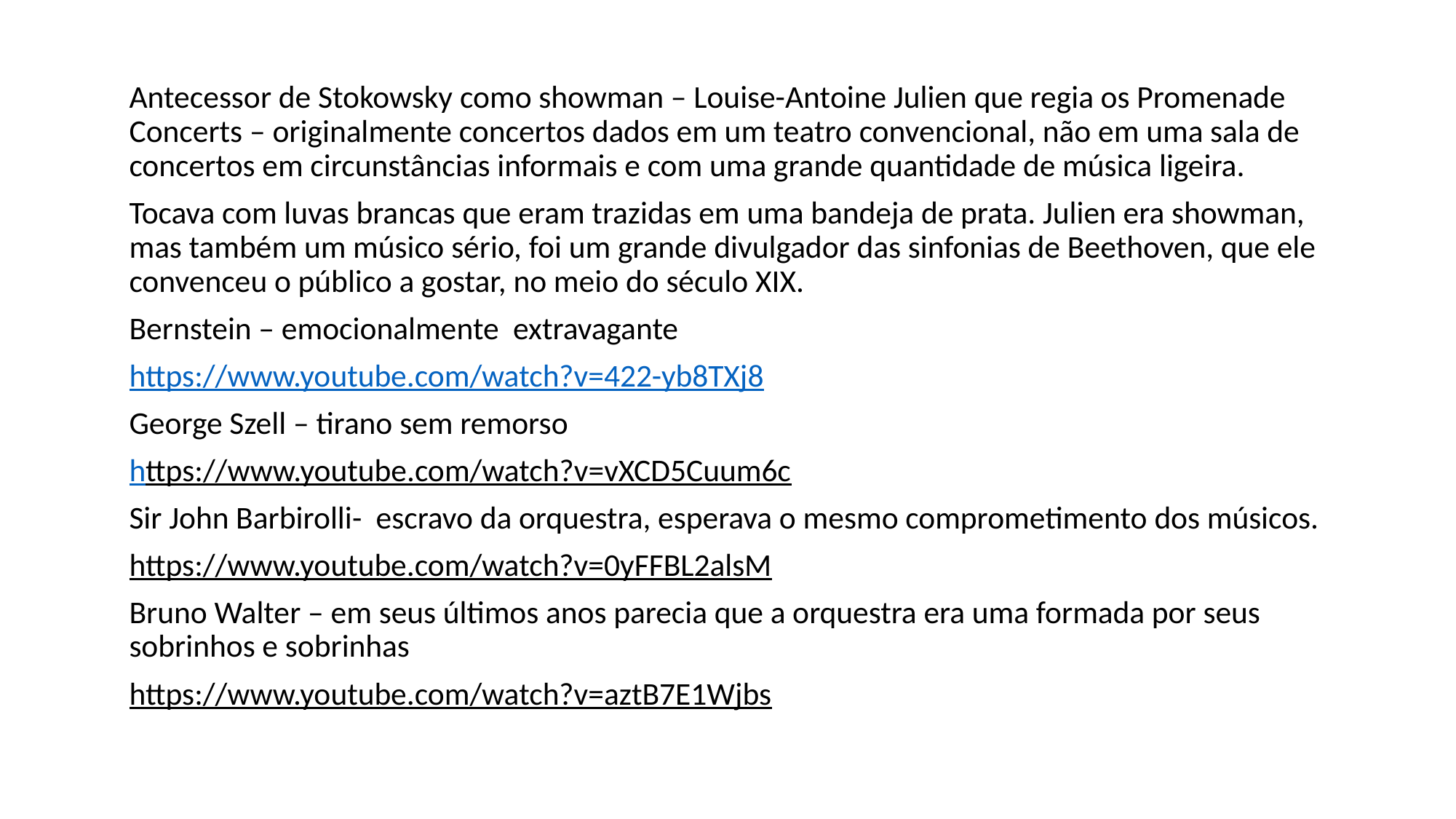

Antecessor de Stokowsky como showman – Louise-Antoine Julien que regia os Promenade Concerts – originalmente concertos dados em um teatro convencional, não em uma sala de concertos em circunstâncias informais e com uma grande quantidade de música ligeira.
Tocava com luvas brancas que eram trazidas em uma bandeja de prata. Julien era showman, mas também um músico sério, foi um grande divulgador das sinfonias de Beethoven, que ele convenceu o público a gostar, no meio do século XIX.
Bernstein – emocionalmente  extravagante
https://www.youtube.com/watch?v=422-yb8TXj8
George Szell – tirano sem remorso
https://www.youtube.com/watch?v=vXCD5Cuum6c
Sir John Barbirolli-  escravo da orquestra, esperava o mesmo comprometimento dos músicos.
https://www.youtube.com/watch?v=0yFFBL2alsM
Bruno Walter – em seus últimos anos parecia que a orquestra era uma formada por seus sobrinhos e sobrinhas
https://www.youtube.com/watch?v=aztB7E1Wjbs